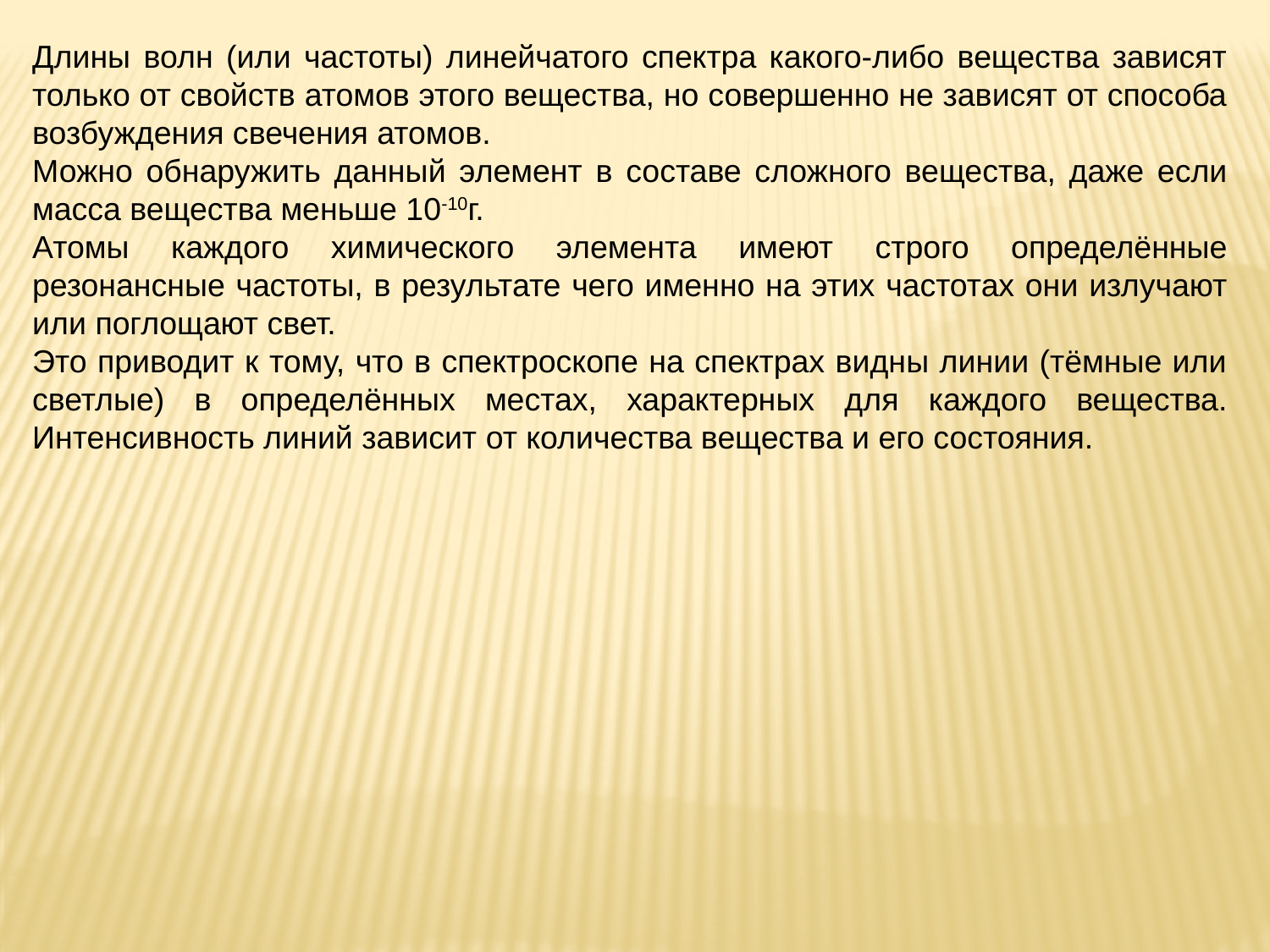

Длины волн (или частоты) линейчатого спектра какого-либо вещества зависят только от свойств атомов этого вещества, но совершенно не зависят от способа возбуждения свечения атомов.
Можно обнаружить данный элемент в составе сложного вещества, даже если масса вещества меньше 10-10г.
Атомы каждого химического элемента имеют строго определённые резонансные частоты, в результате чего именно на этих частотах они излучают или поглощают свет.
Это приводит к тому, что в спектроскопе на спектрах видны линии (тёмные или светлые) в определённых местах, характерных для каждого вещества. Интенсивность линий зависит от количества вещества и его состояния.